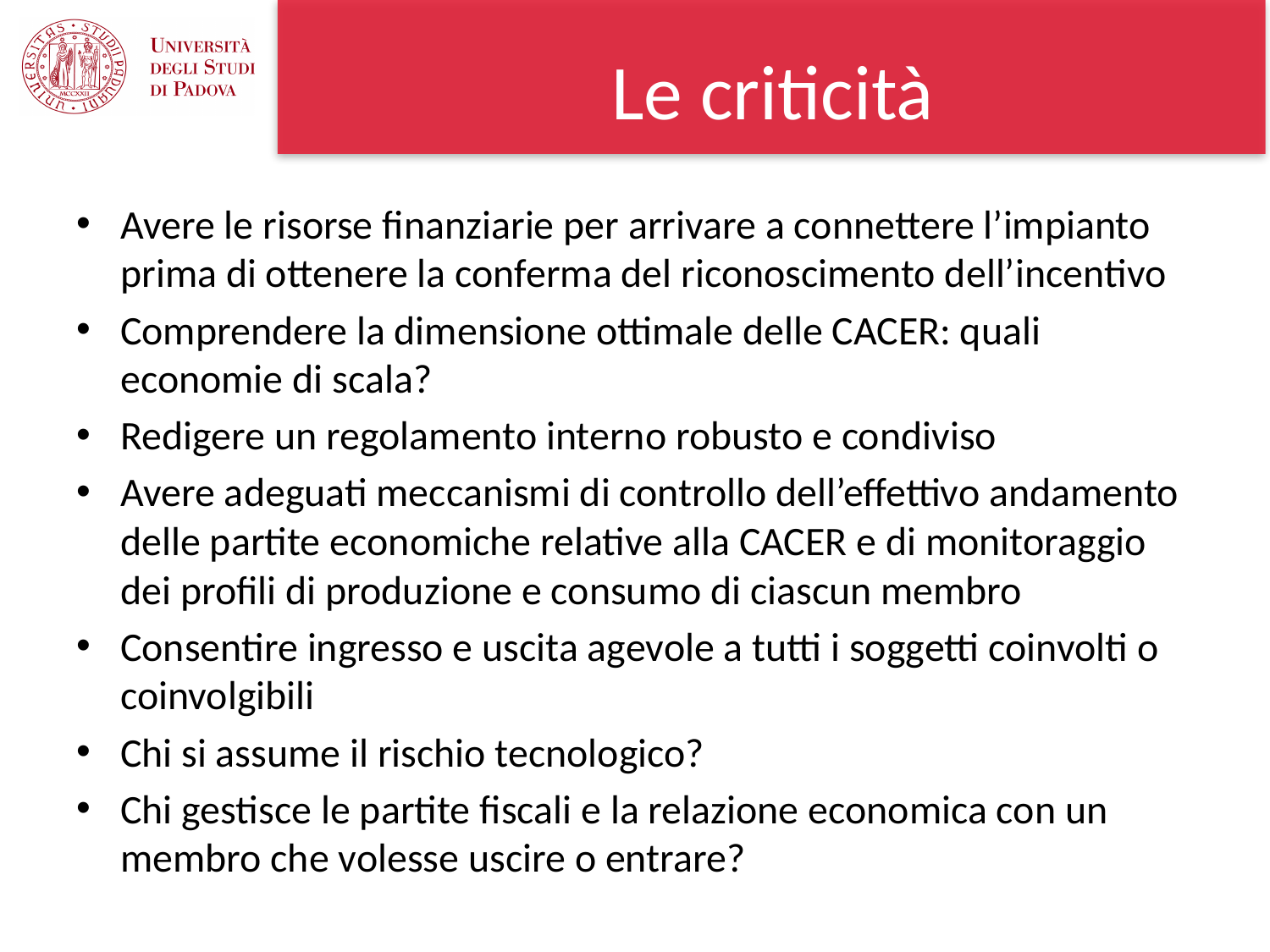

# Le criticità
Avere le risorse finanziarie per arrivare a connettere l’impianto prima di ottenere la conferma del riconoscimento dell’incentivo
Comprendere la dimensione ottimale delle CACER: quali economie di scala?
Redigere un regolamento interno robusto e condiviso
Avere adeguati meccanismi di controllo dell’effettivo andamento delle partite economiche relative alla CACER e di monitoraggio dei profili di produzione e consumo di ciascun membro
Consentire ingresso e uscita agevole a tutti i soggetti coinvolti o coinvolgibili
Chi si assume il rischio tecnologico?
Chi gestisce le partite fiscali e la relazione economica con un membro che volesse uscire o entrare?